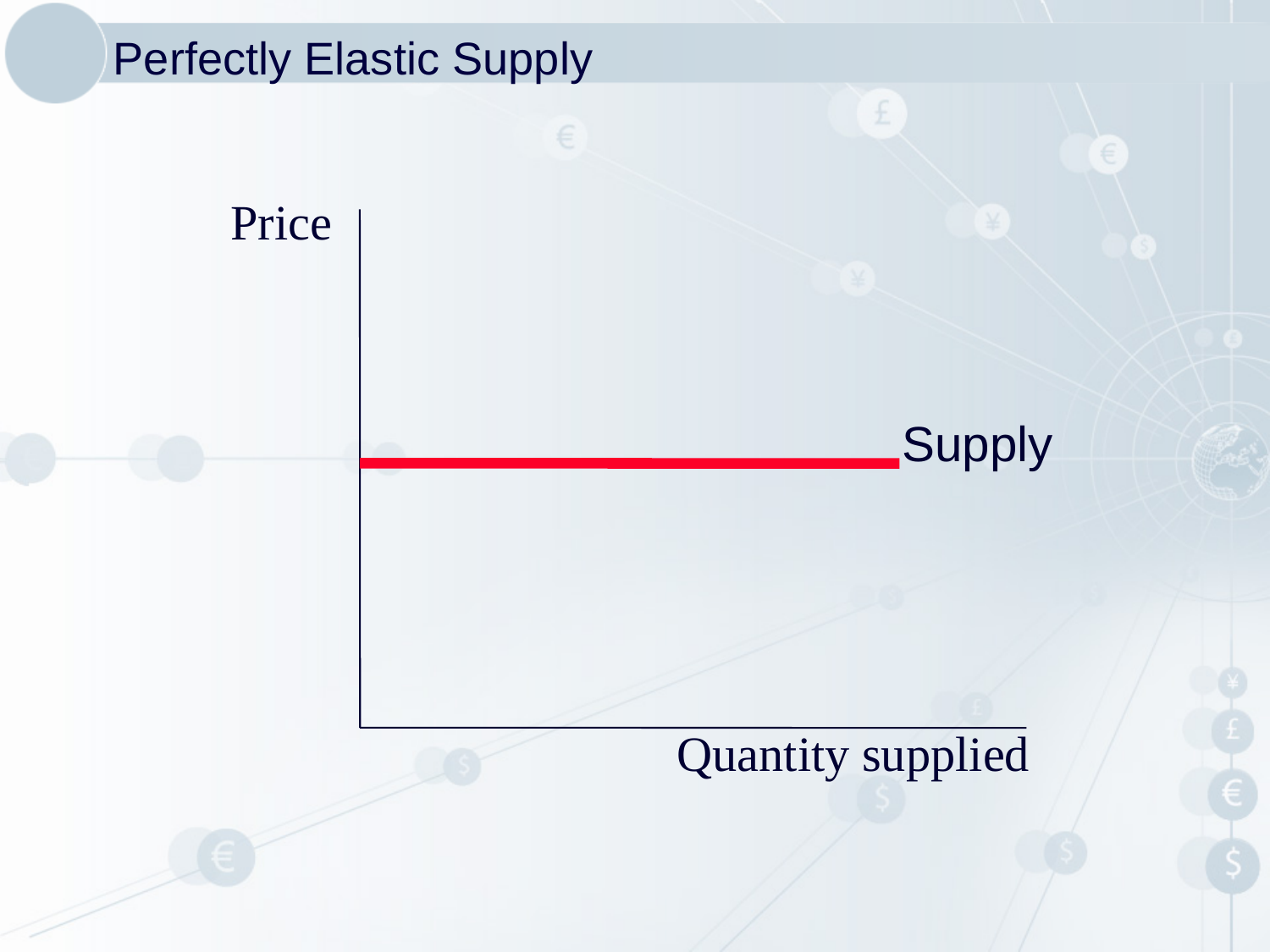

# Perfectly Elastic Supply
Price

Supply

Quantity supplied